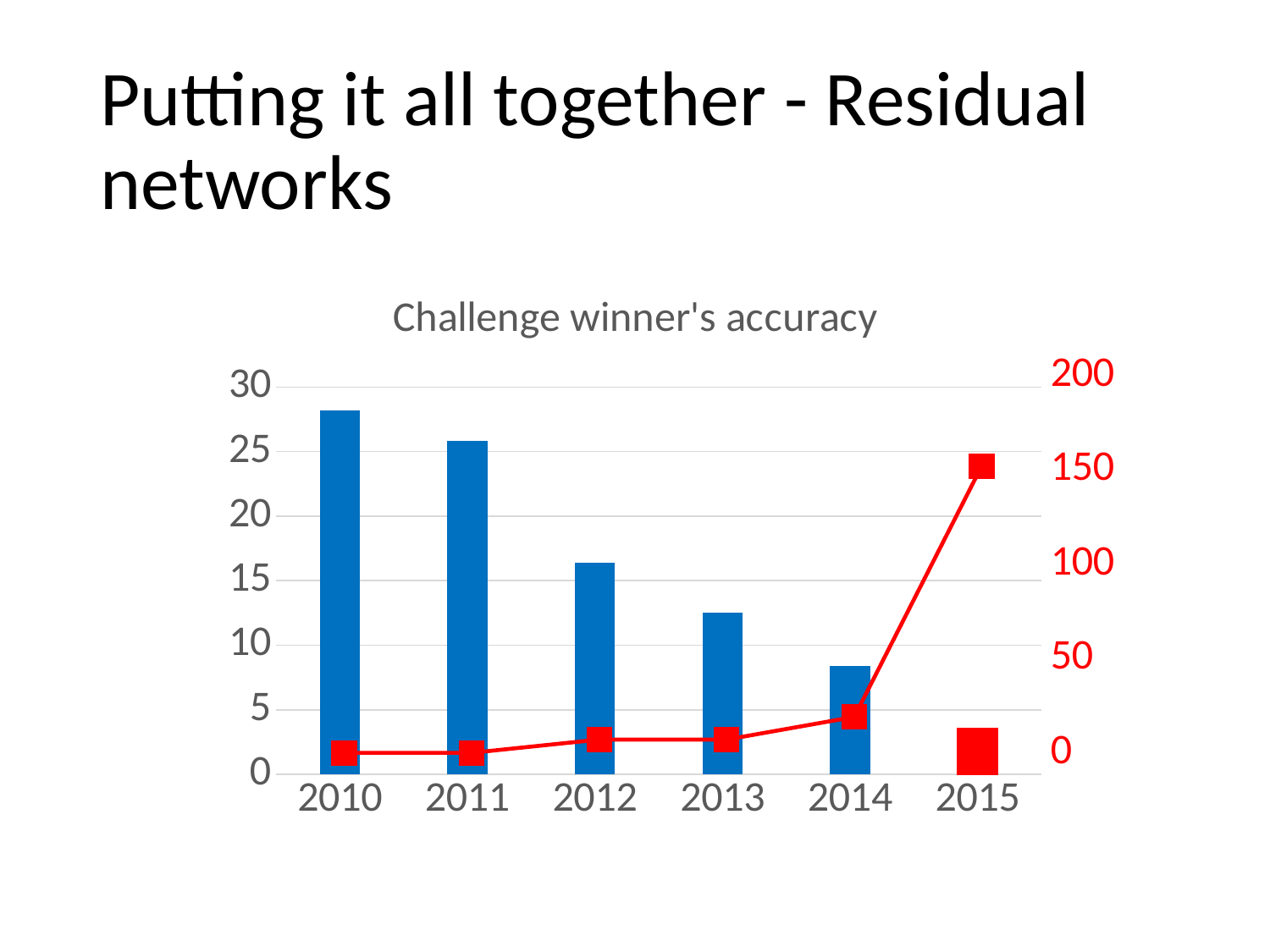

# Putting it all together - Residual networks

### Chart:

| Category | Challenge winner's accuracy |
|---|---|
| 2010 | 28.2 |
| 2011 | 25.8 |
| 2012 | 16.4 |
| 2013 | 12.5 |
| 2014 | 8.4 |
| 2015 | 3.6 |

### Chart

| Category | Series 1 |
|---|---|
| 2010 | 0.0 |
| 2011 | 0.0 |
| 2012 | 7.0 |
| 2013 | 7.0 |
| 2014 | 19.0 |
| 2015 | 152.0 |